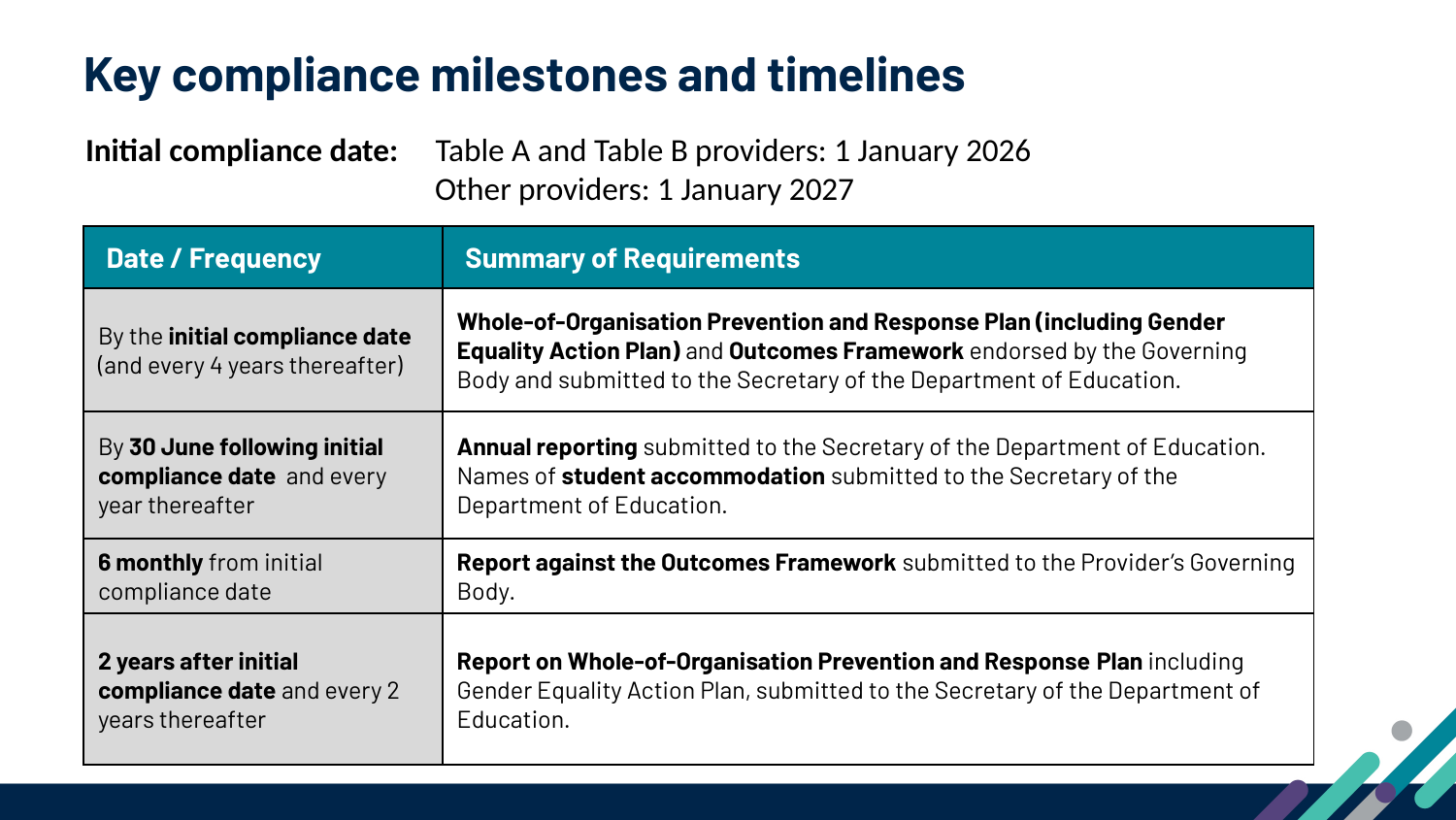

# Key compliance milestones and timelines
10
Initial compliance date:     Table A and Table B providers: 1 January 2026
                                                Other providers: 1 January 2027
| Date / Frequency | Summary of Requirements |
| --- | --- |
| By the initial compliance date (and every 4 years thereafter) | Whole-of-Organisation Prevention and Response Plan (including Gender Equality Action Plan) and Outcomes Framework endorsed by the Governing Body and submitted to the Secretary of the Department of Education. |
| By 30 June following initial compliance date and every year thereafter | Annual reporting submitted to the Secretary of the Department of Education. Names of student accommodation submitted to the Secretary of the Department of Education. |
| 6 monthly from initial compliance date | Report against the Outcomes Framework submitted to the Provider’s Governing Body. |
| 2 years after initial compliance date and every 2 years thereafter | Report on Whole-of-Organisation Prevention and Response Plan including Gender Equality Action Plan, submitted to the Secretary of the Department of Education. |